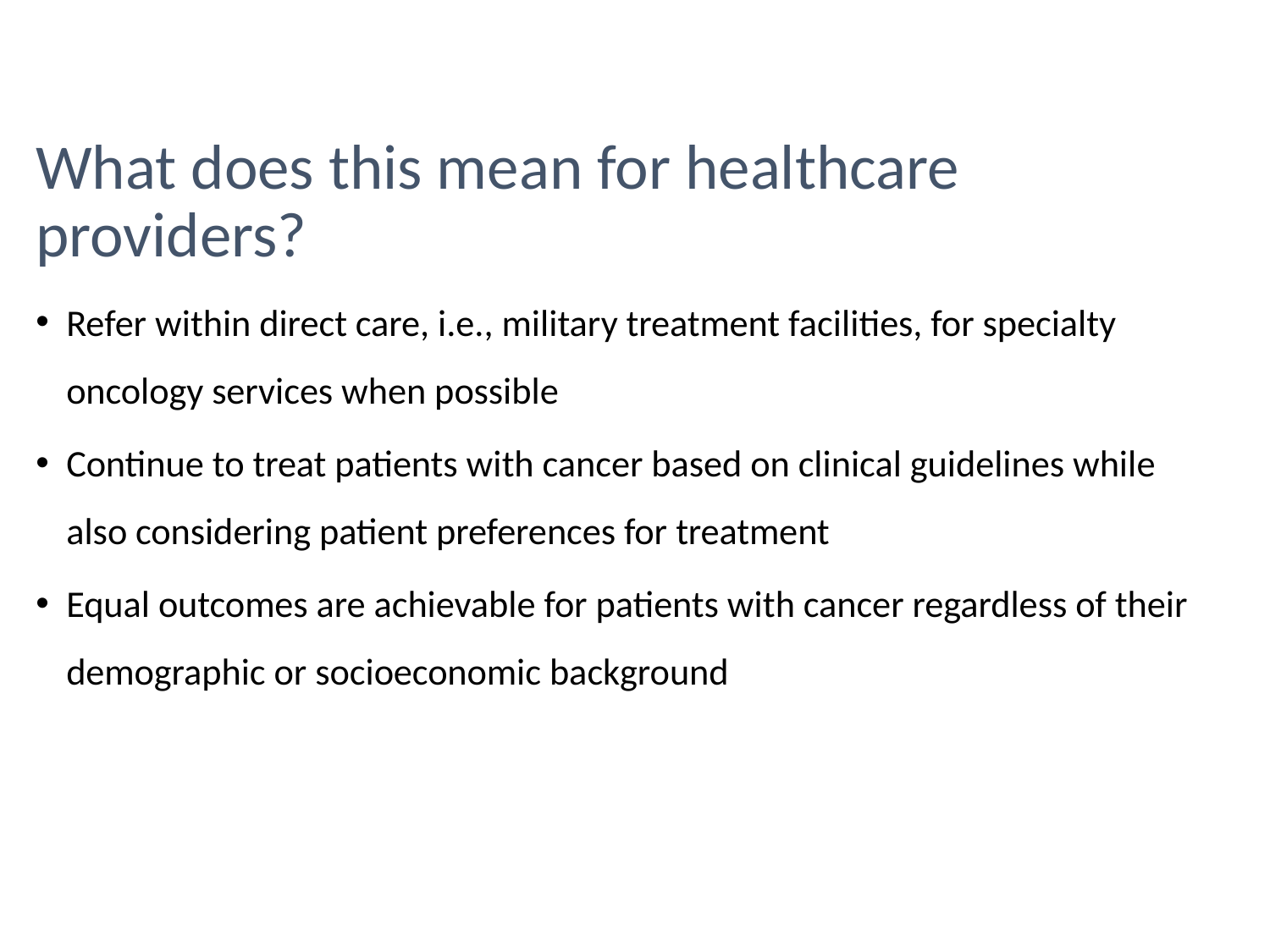

# What does this mean for healthcare providers?
Refer within direct care, i.e., military treatment facilities, for specialty oncology services when possible
Continue to treat patients with cancer based on clinical guidelines while also considering patient preferences for treatment
Equal outcomes are achievable for patients with cancer regardless of their demographic or socioeconomic background